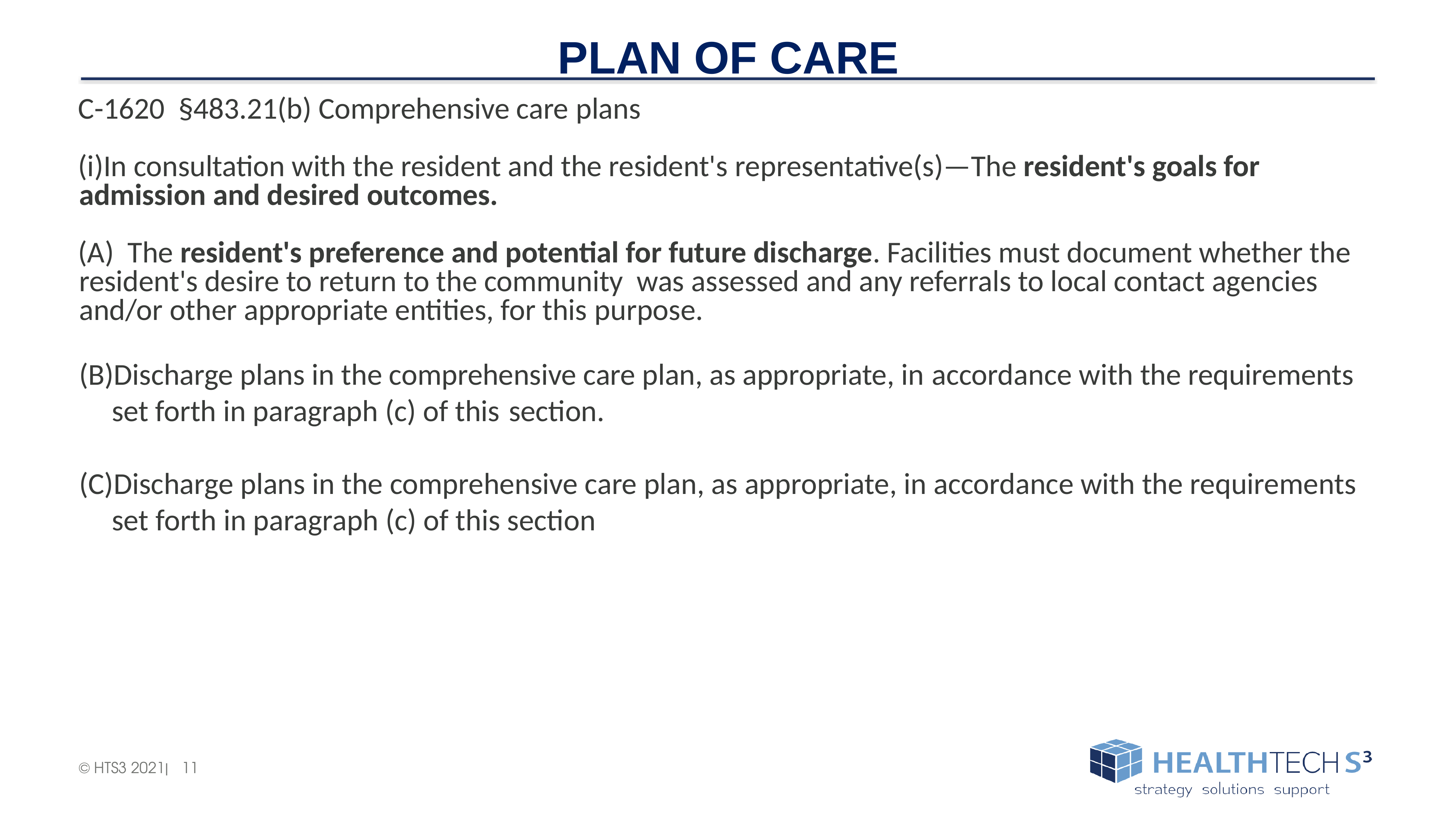

Plan of Care
C-1620  §483.21(b) Comprehensive care plans

In consultation with the resident and the resident's representative(s)—The resident's goals for admission and desired outcomes.

  The resident's preference and potential for future discharge. Facilities must document whether the resident's desire to return to the community  was assessed and any referrals to local contact agencies and/or other appropriate entities, for this purpose.

Discharge plans in the comprehensive care plan, as appropriate, in accordance with the requirements set forth in paragraph (c) of this section.

Discharge plans in the comprehensive care plan, as appropriate, in accordance with the requirements set forth in paragraph (c) of this section